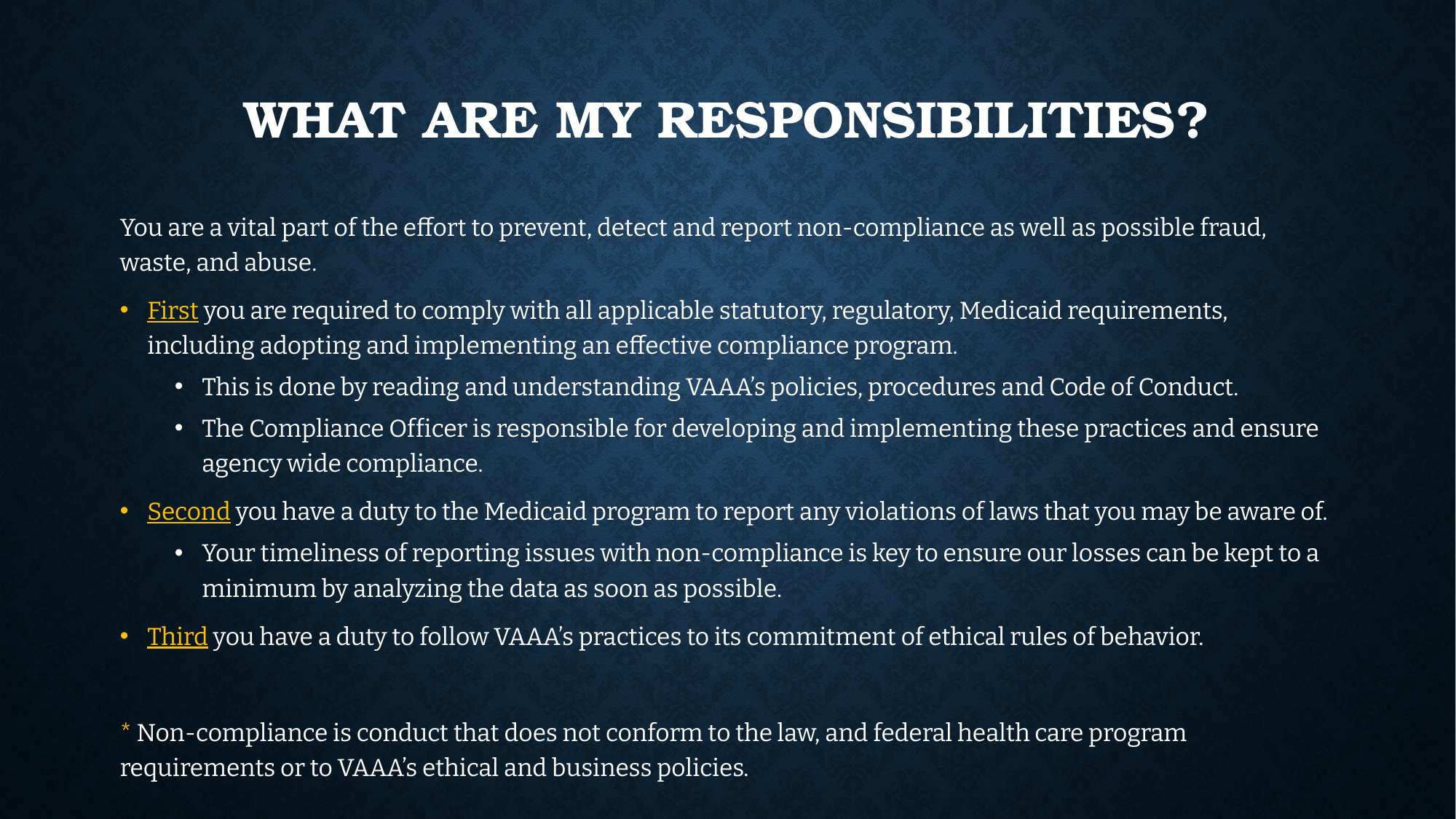

# What are my responsibilities?
You are a vital part of the effort to prevent, detect and report non-compliance as well as possible fraud, waste, and abuse.
First you are required to comply with all applicable statutory, regulatory, Medicaid requirements, including adopting and implementing an effective compliance program.
This is done by reading and understanding VAAA’s policies, procedures and Code of Conduct.
The Compliance Officer is responsible for developing and implementing these practices and ensure agency wide compliance.
Second you have a duty to the Medicaid program to report any violations of laws that you may be aware of.
Your timeliness of reporting issues with non-compliance is key to ensure our losses can be kept to a minimum by analyzing the data as soon as possible.
Third you have a duty to follow VAAA’s practices to its commitment of ethical rules of behavior.

* Non-compliance is conduct that does not conform to the law, and federal health care program requirements or to VAAA’s ethical and business policies.